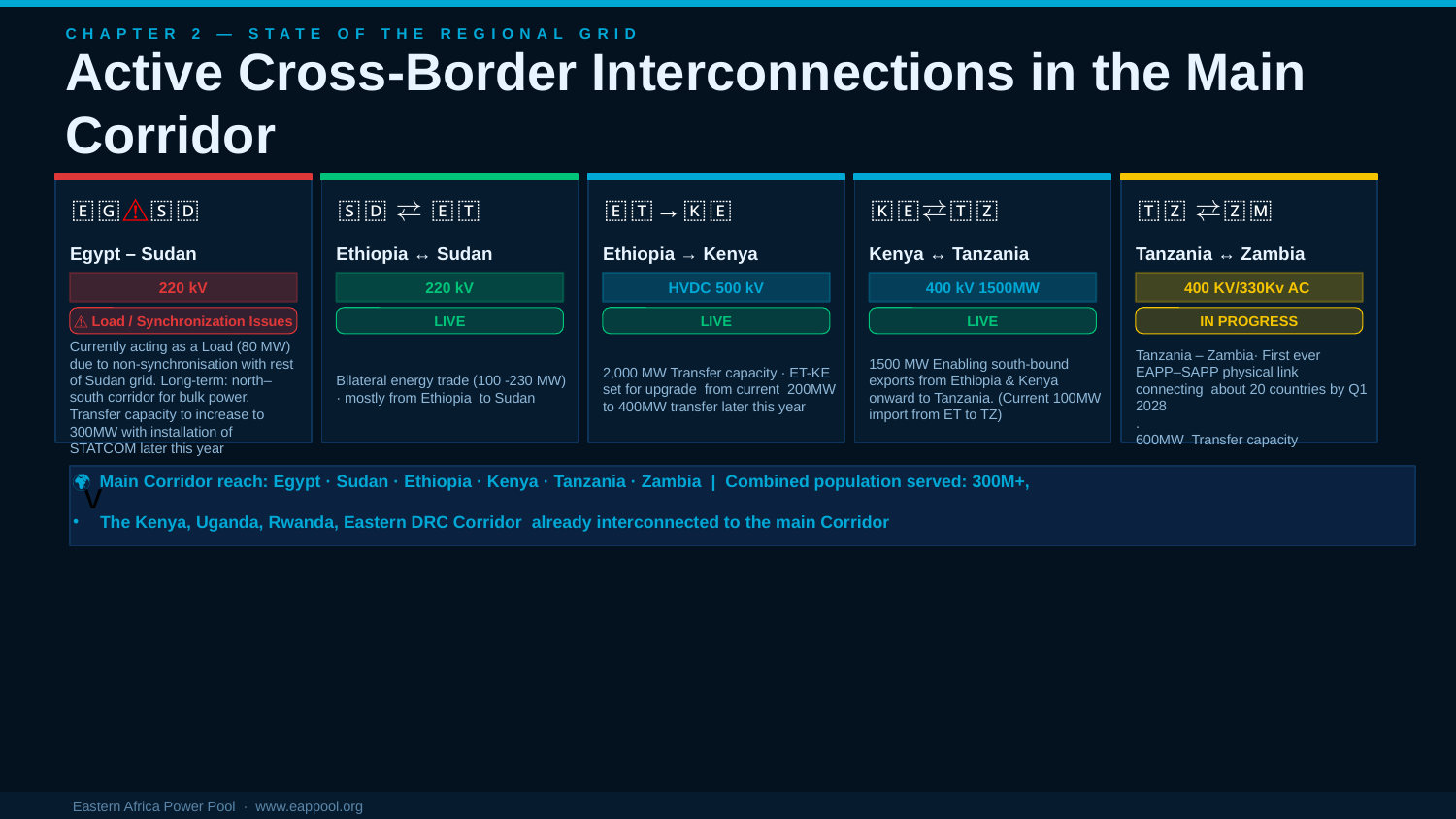

CHAPTER 2 — STATE OF THE REGIONAL GRID
Active Cross-Border Interconnections in the Main Corridor

🇪🇬⚠🇸🇩
🇸🇩 ⇄ 🇪🇹
🇪🇹→🇰🇪
🇰🇪⇄🇹🇿
🇹🇿 ⇄🇿🇲
Egypt – Sudan
Ethiopia ↔ Sudan
Ethiopia → Kenya
Kenya ↔ Tanzania
Tanzania ↔ Zambia

220 kV
220 kV
HVDC 500 kV
400 kV 1500MW
400 KV/330Kv AC

⚠ Load / Synchronization Issues

LIVE

LIVE

LIVE

IN PROGRESS
Currently acting as a Load (80 MW) due to non-synchronisation with rest of Sudan grid. Long-term: north–south corridor for bulk power. Transfer capacity to increase to 300MW with installation of STATCOM later this year
Bilateral energy trade (100 -230 MW) · mostly from Ethiopia  to Sudan
2,000 MW Transfer capacity · ET-KE set for upgrade  from current  200MW to 400MW transfer later this year
1500 MW Enabling south-bound exports from Ethiopia & Kenya onward to Tanzania. (Current 100MW import from ET to TZ)
Tanzania – Zambia· First ever EAPP–SAPP physical link connecting  about 20 countries by Q1 2028
.
600MW  Transfer capacity
🌍  Main Corridor reach: Egypt · Sudan · Ethiopia · Kenya · Tanzania · Zambia  |  Combined population served: 300M+,

The Kenya, Uganda, Rwanda, Eastern DRC Corridor  already interconnected to the main Corridor
v

Eastern Africa Power Pool  ·  www.eappool.org